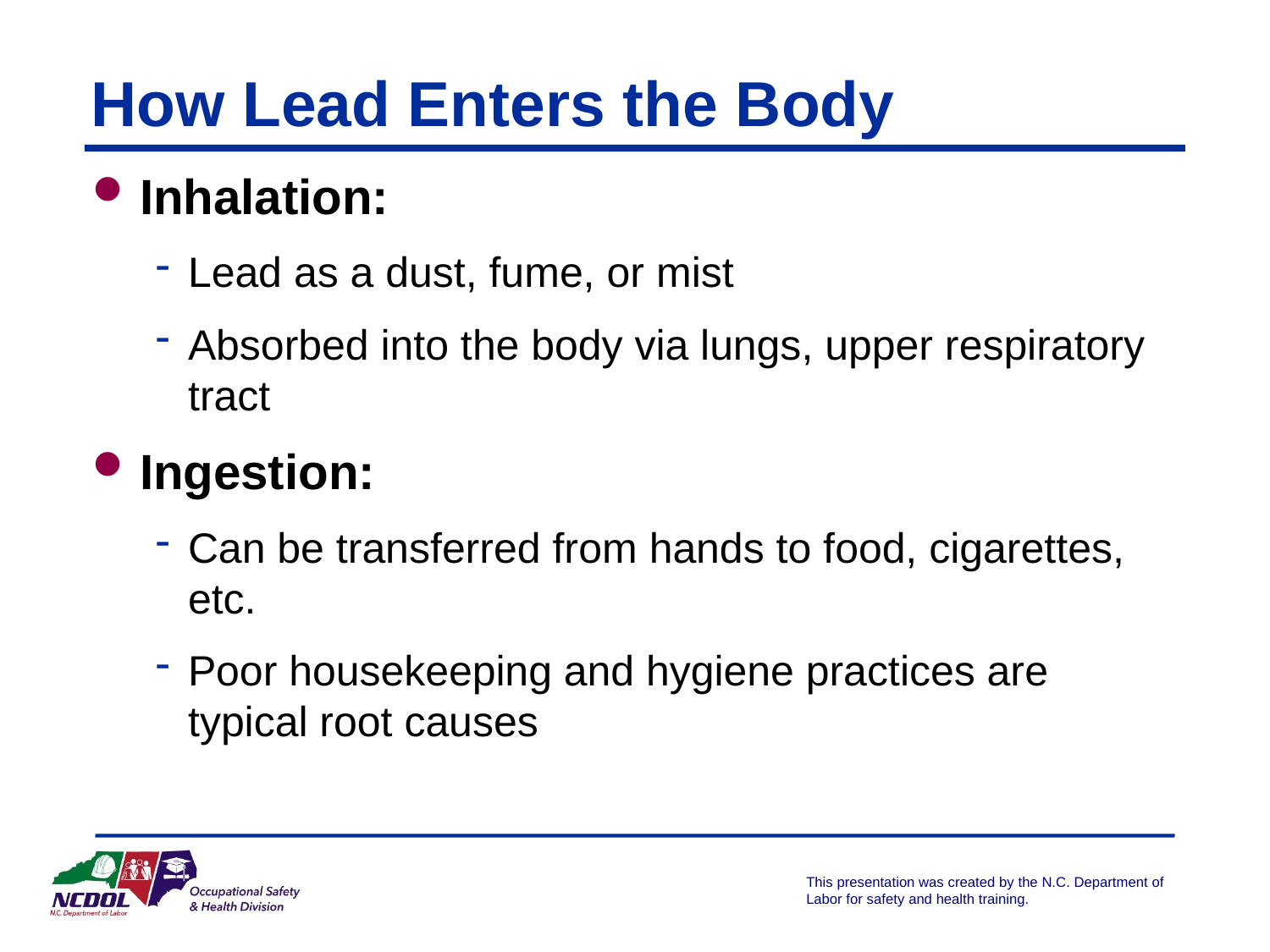

# How Lead Enters the Body
Inhalation:
Lead as a dust, fume, or mist
Absorbed into the body via lungs, upper respiratory tract
Ingestion:
Can be transferred from hands to food, cigarettes, etc.
Poor housekeeping and hygiene practices are typical root causes